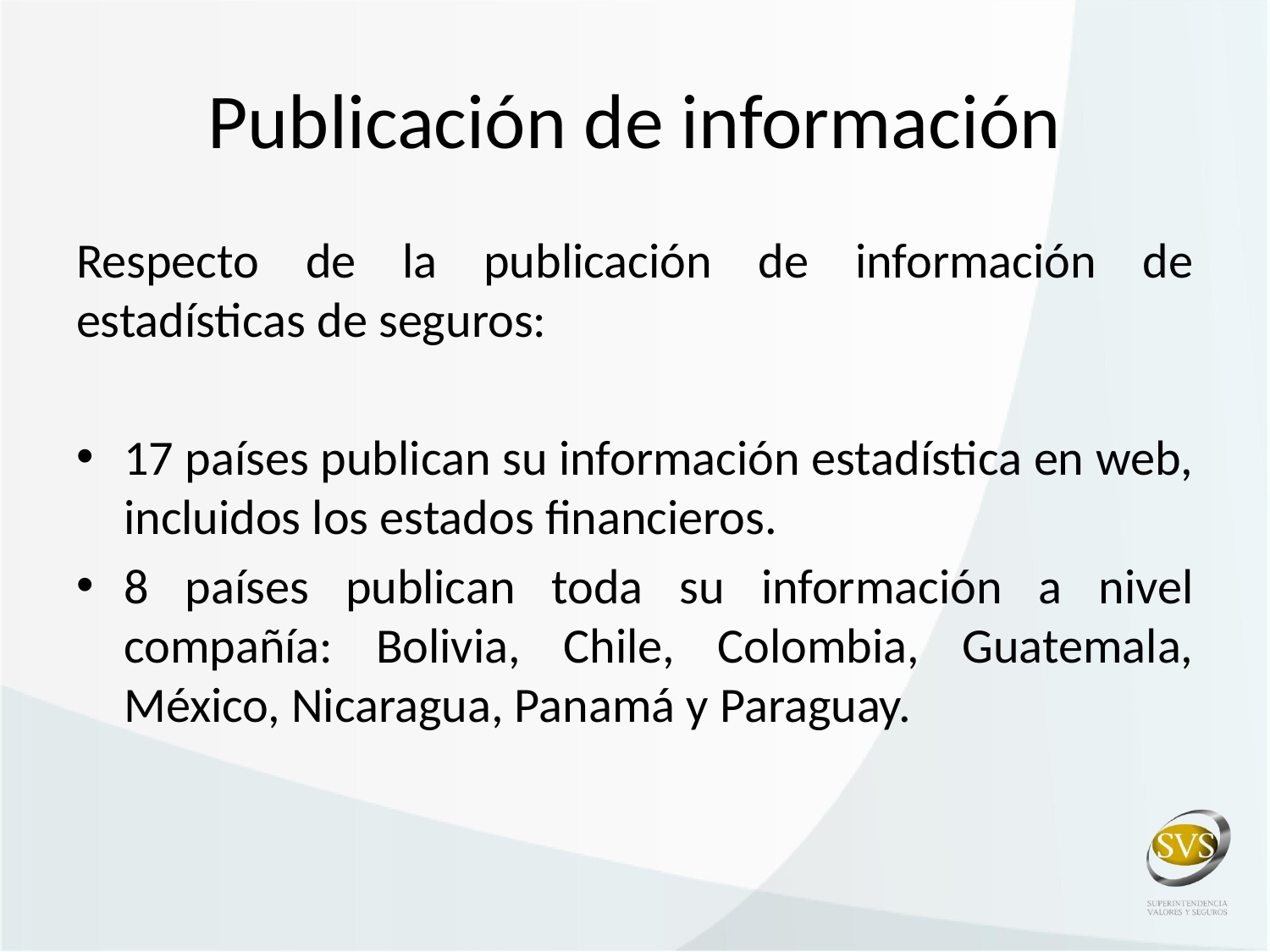

# Publicación de información
Respecto de la publicación de información de estadísticas de seguros:

17 países publican su información estadística en web, incluidos los estados financieros.
8 países publican toda su información a nivel compañía: Bolivia, Chile, Colombia, Guatemala, México, Nicaragua, Panamá y Paraguay.